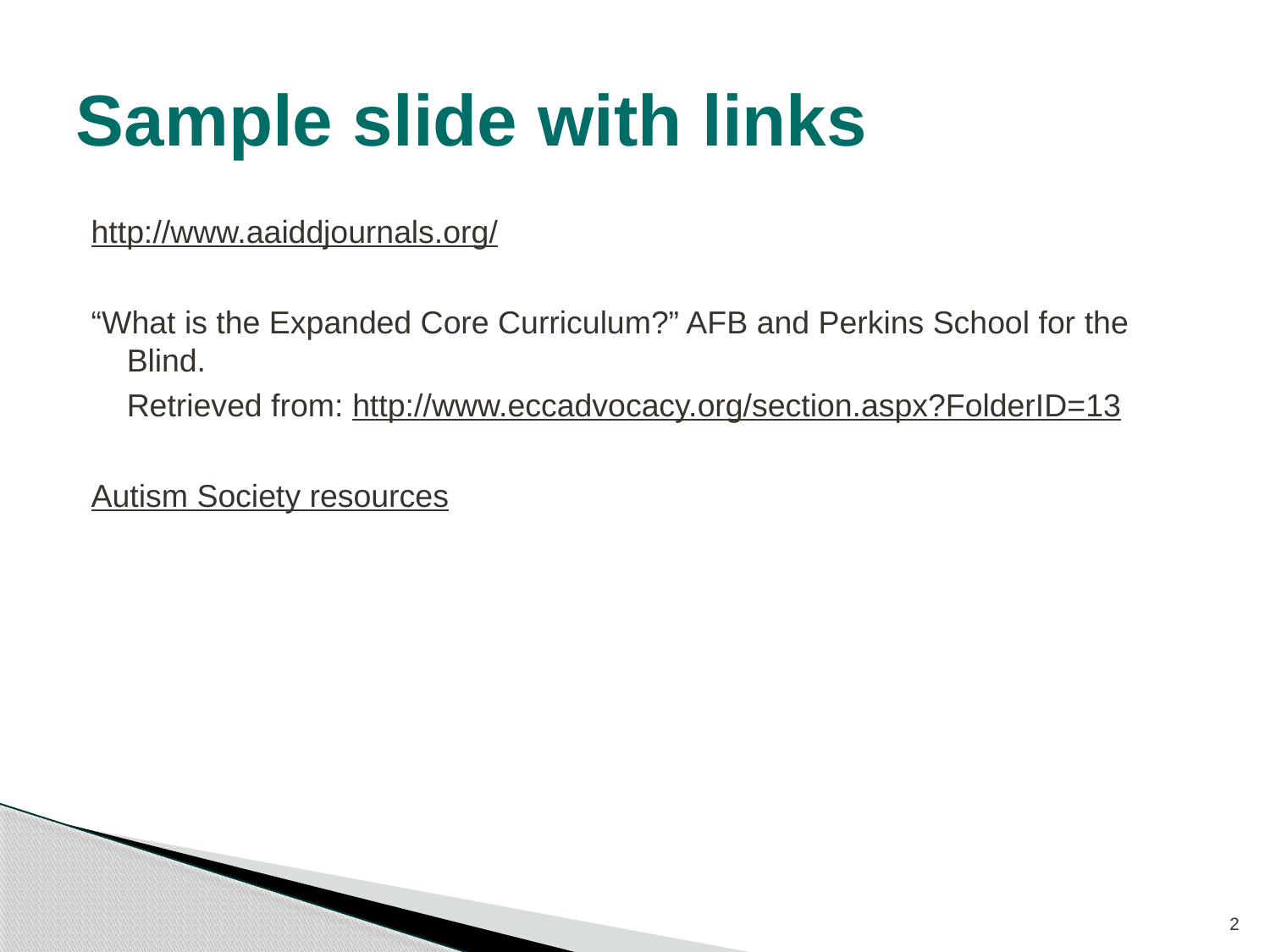

# Sample slide with links
http://www.aaiddjournals.org/

“What is the Expanded Core Curriculum?” AFB and Perkins School for the Blind.
	Retrieved from: http://www.eccadvocacy.org/section.aspx?FolderID=13

Autism Society resources

2